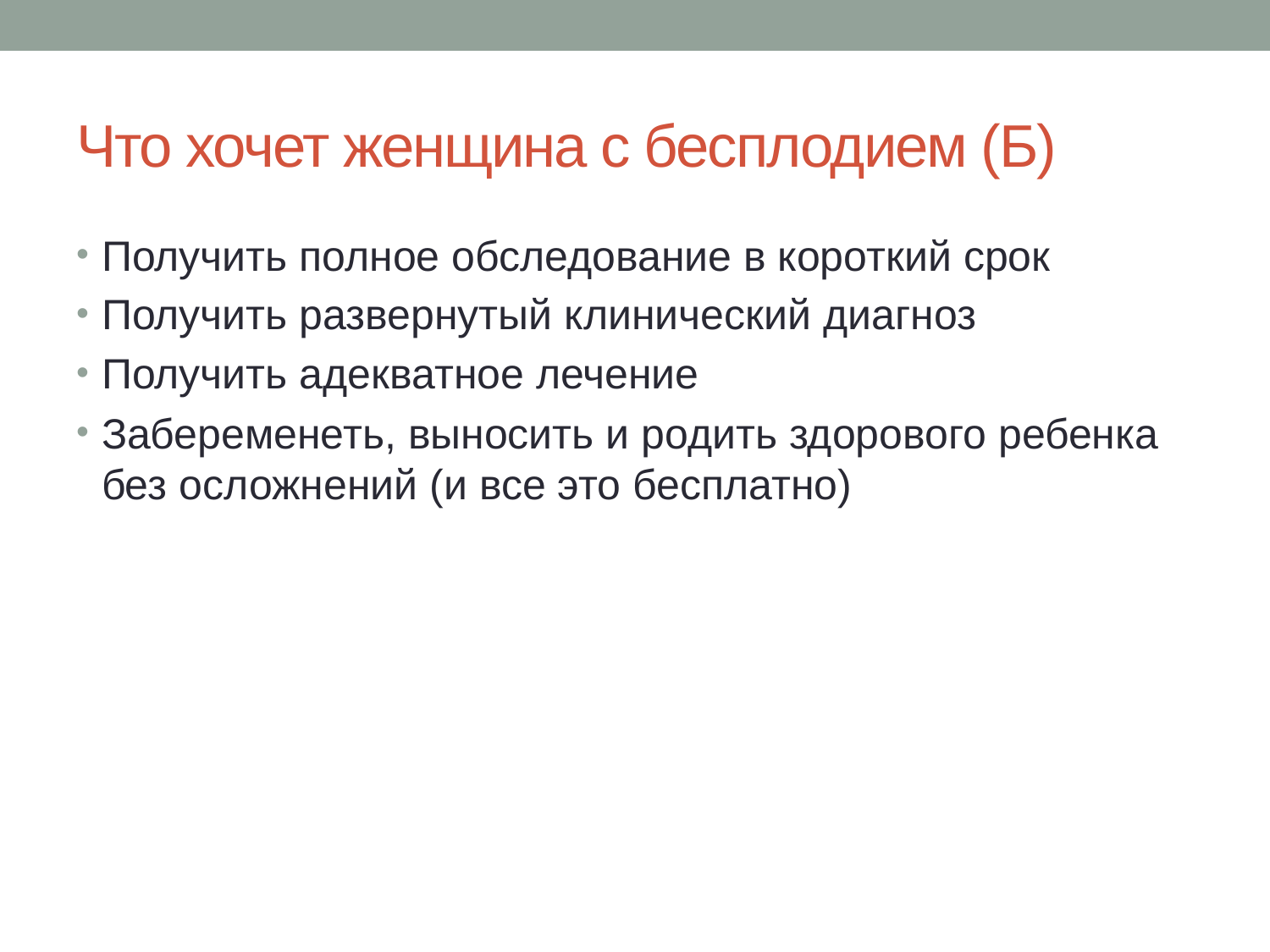

# Что хочет женщина с бесплодием (Б)
Получить полное обследование в короткий срок
Получить развернутый клинический диагноз
Получить адекватное лечение
Забеременеть, выносить и родить здорового ребенка без осложнений (и все это бесплатно)